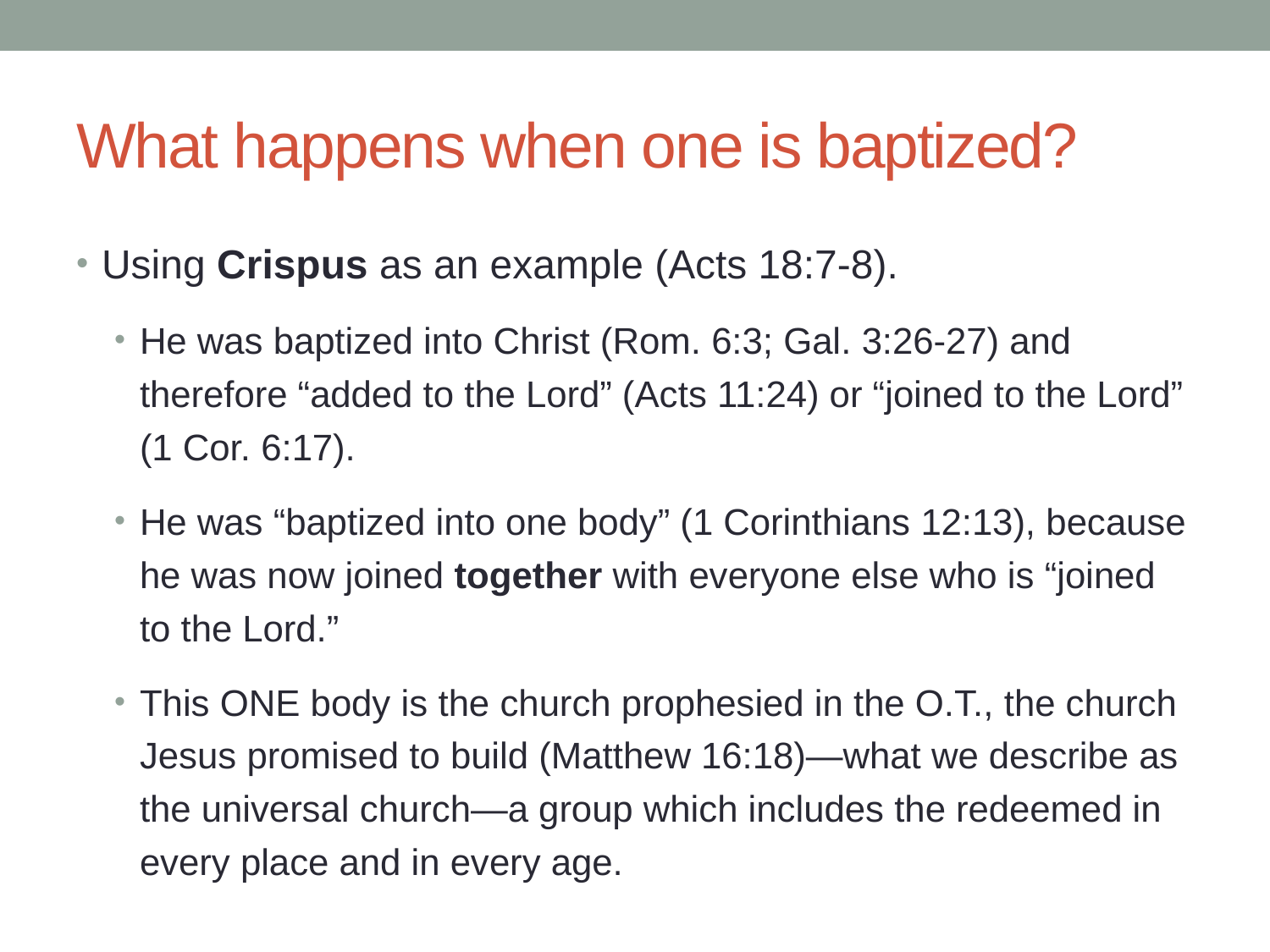

# What happens when one is baptized?
Using Crispus as an example (Acts 18:7-8).
He was baptized into Christ (Rom. 6:3; Gal. 3:26-27) and therefore “added to the Lord” (Acts 11:24) or “joined to the Lord” (1 Cor. 6:17).
He was “baptized into one body” (1 Corinthians 12:13), because he was now joined together with everyone else who is “joined to the Lord.”
This ONE body is the church prophesied in the O.T., the church Jesus promised to build (Matthew 16:18)—what we describe as the universal church—a group which includes the redeemed in every place and in every age.